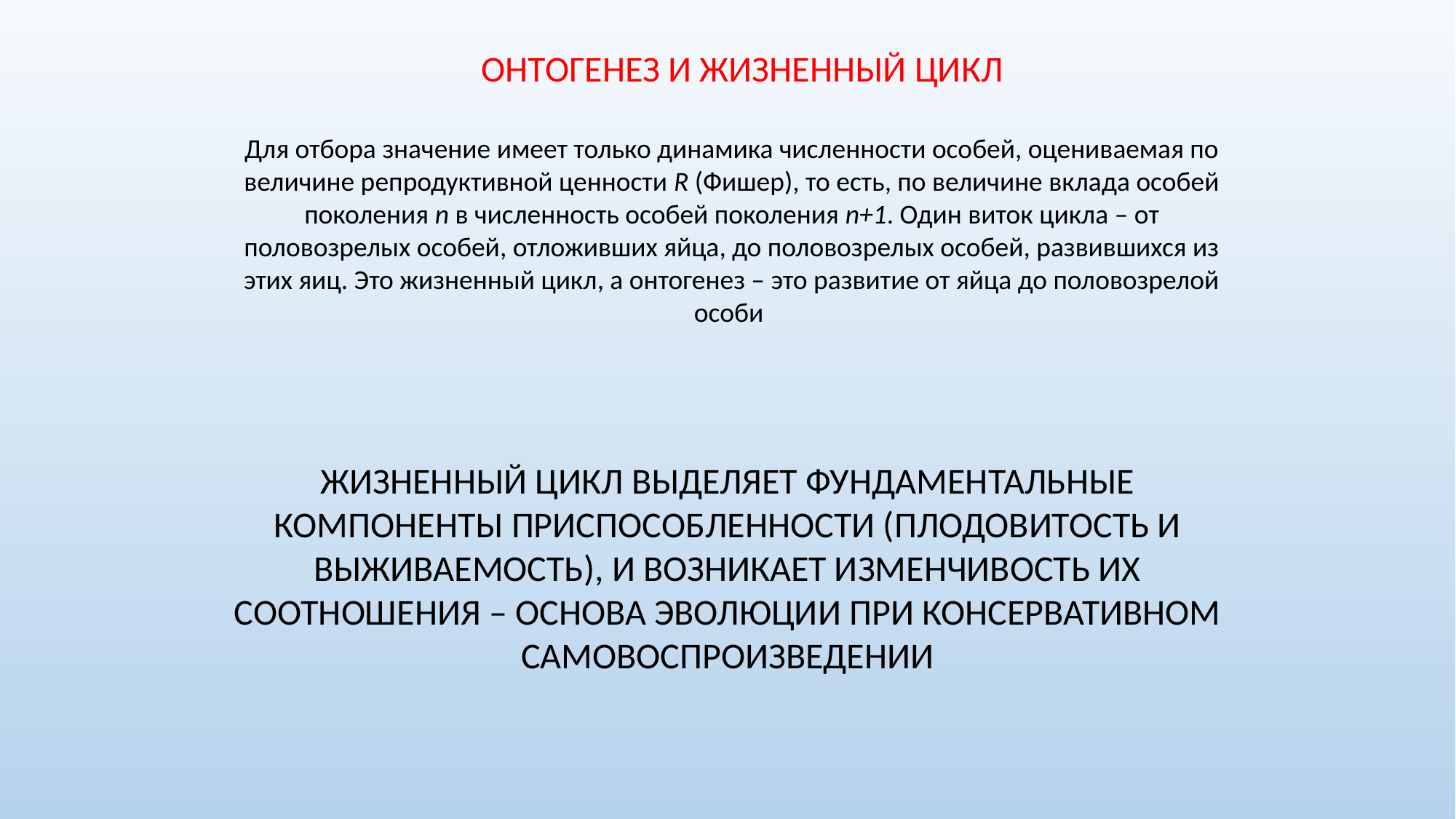

ОНТОГЕНЕЗ И ЖИЗНЕННЫЙ ЦИКЛ
Для отбора значение имеет только динамика численности особей, оцениваемая по величине репродуктивной ценности R (Фишер), то есть, по величине вклада особей поколения n в численность особей поколения n+1. Один виток цикла – от половозрелых особей, отложивших яйца, до половозрелых особей, развившихся из этих яиц. Это жизненный цикл, а онтогенез – это развитие от яйца до половозрелой особи
ЖИЗНЕННЫЙ ЦИКЛ ВЫДЕЛЯЕТ ФУНДАМЕНТАЛЬНЫЕ КОМПОНЕНТЫ ПРИСПОСОБЛЕННОСТИ (ПЛОДОВИТОСТЬ И ВЫЖИВАЕМОСТЬ), И ВОЗНИКАЕТ ИЗМЕНЧИВОСТЬ ИХ СООТНОШЕНИЯ – ОСНОВА ЭВОЛЮЦИИ ПРИ КОНСЕРВАТИВНОМ САМОВОСПРОИЗВЕДЕНИИ